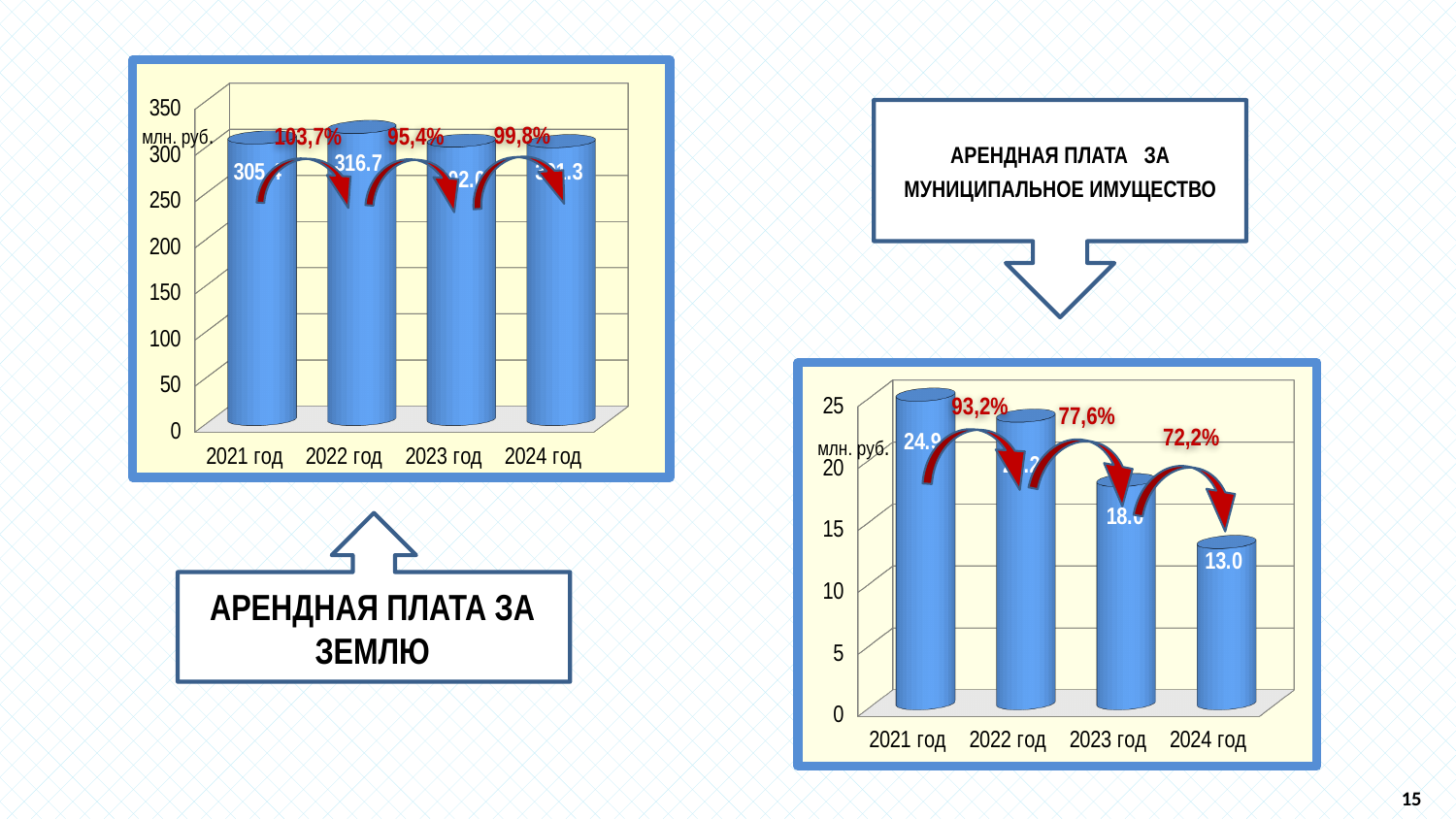

[unsupported chart]

АРЕНДНАЯ ПЛАТА   ЗА МУНИЦИПАЛЬНОЕ ИМУЩЕСТВО

99,8%
млн. руб.
95,4%
103,7%

[unsupported chart]

93,2%
77,6%
72,2%

млн. руб.

Арендная плата за землю
15